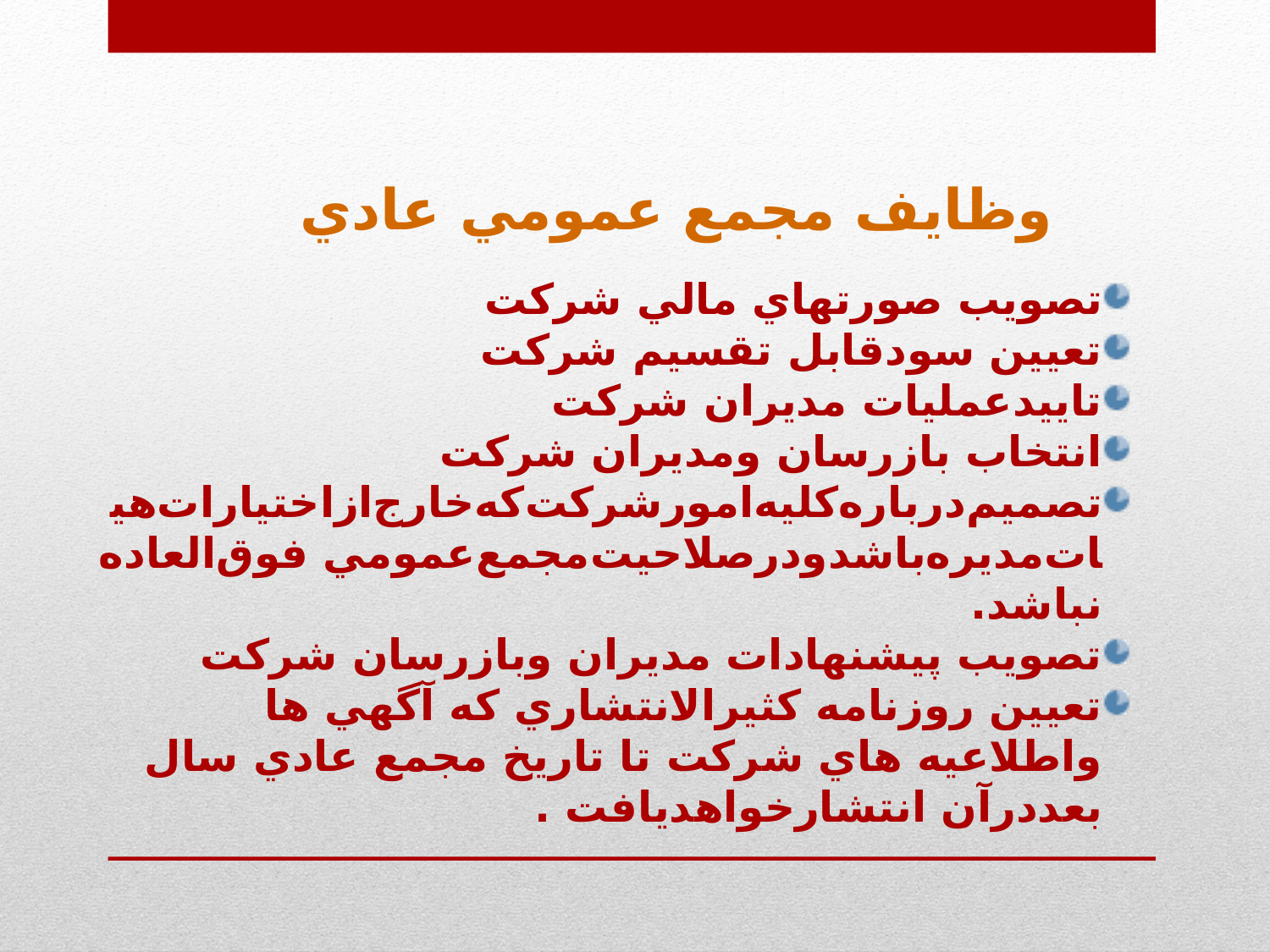

وظايف مجمع عمومي عادي

تصويب صورتهاي مالي شرکت
تعيين سودقابل تقسيم شرکت
تاييدعمليات مديران شرکت
انتخاب بازرسان ومديران شرکت
تصميم‌درباره‌کليه‌امورشرکت‌که‌خارج‌ازاختيارات‌هيات‌مديره‌باشدودرصلاحيت‌مجمع‌عمومي فوق‌العاده نباشد.
تصويب پيشنهادات مديران وبازرسان شرکت
تعيين روزنامه کثيرالانتشاري که آگهي ها واطلاعيه هاي شرکت تا تاريخ مجمع عادي سال بعددرآن انتشارخواهديافت .